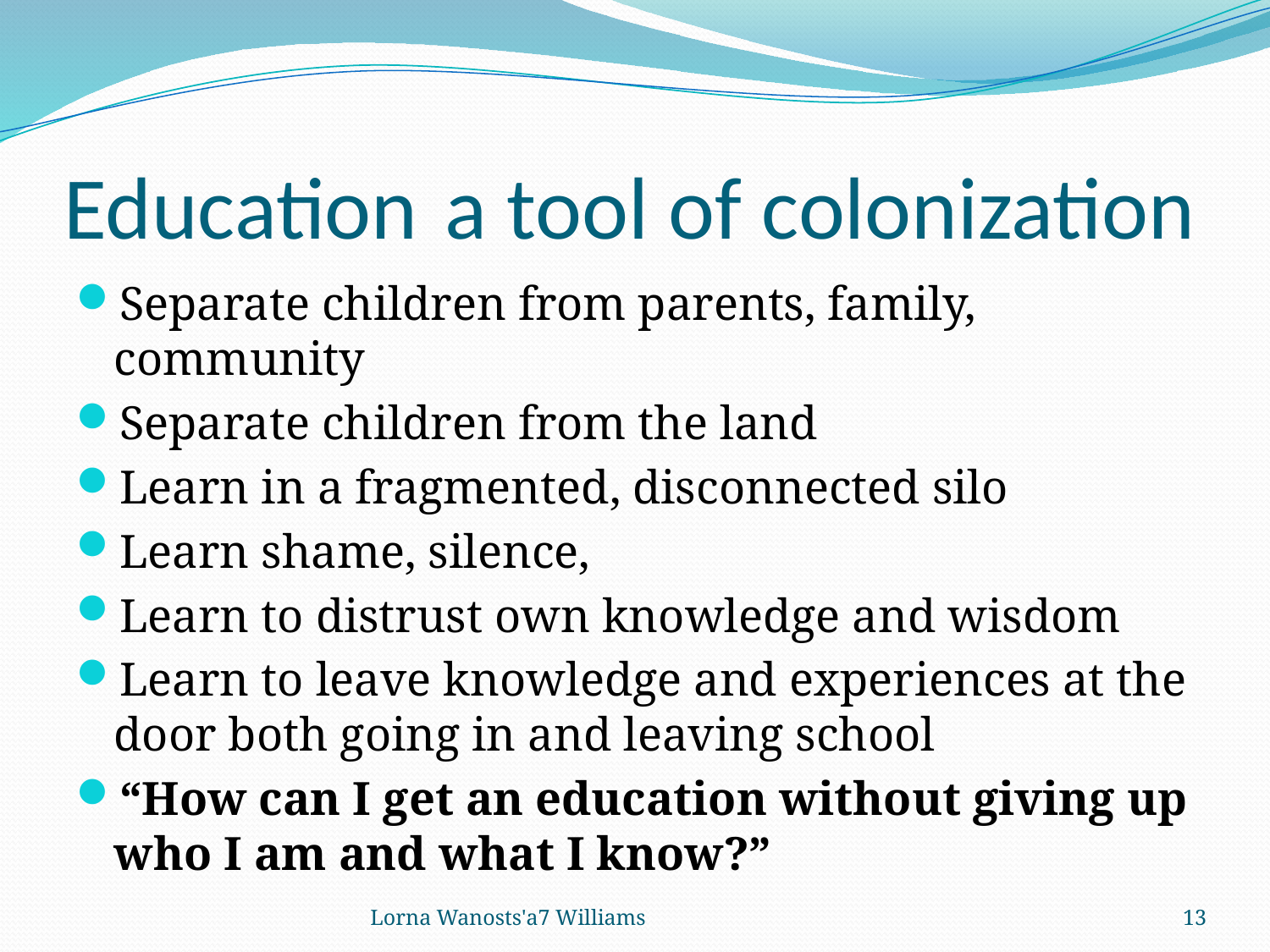

# Education	a tool of colonization
Separate children from parents, family, community
Separate children from the land
Learn in a fragmented, disconnected silo
Learn shame, silence,
Learn to distrust own knowledge and wisdom
Learn to leave knowledge and experiences at the door both going in and leaving school
“How can I get an education without giving up who I am and what I know?”

Lorna Wanosts'a7 Williams
13